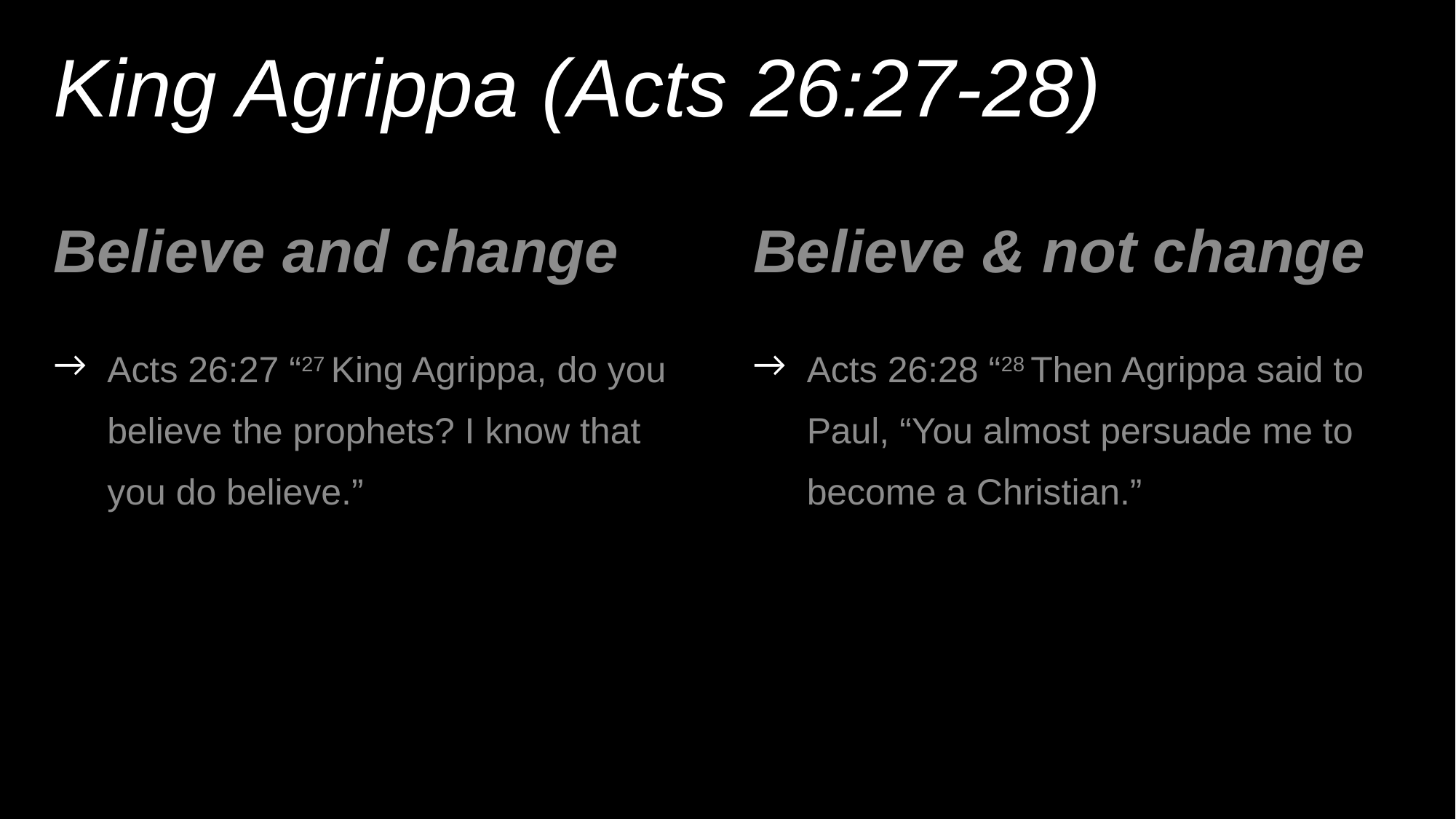

# King Agrippa (Acts 26:27-28)
Believe and change
Believe & not change
Acts 26:27 “27 King Agrippa, do you believe the prophets? I know that you do believe.”
Acts 26:28 “28 Then Agrippa said to Paul, “You almost persuade me to become a Christian.”